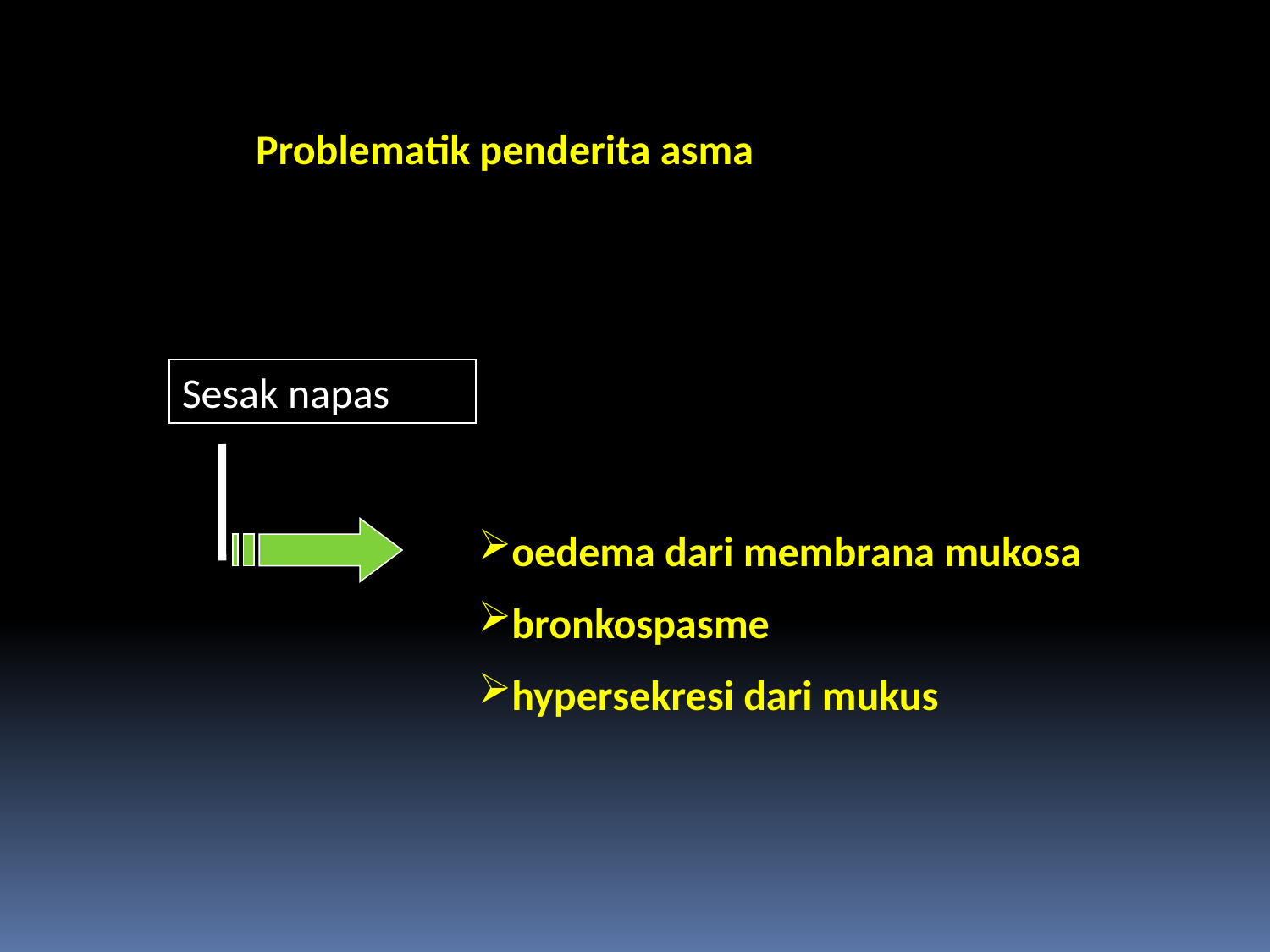

Problematik penderita asma

Sesak napas

oedema dari membrana mukosa
bronkospasme
hypersekresi dari mukus